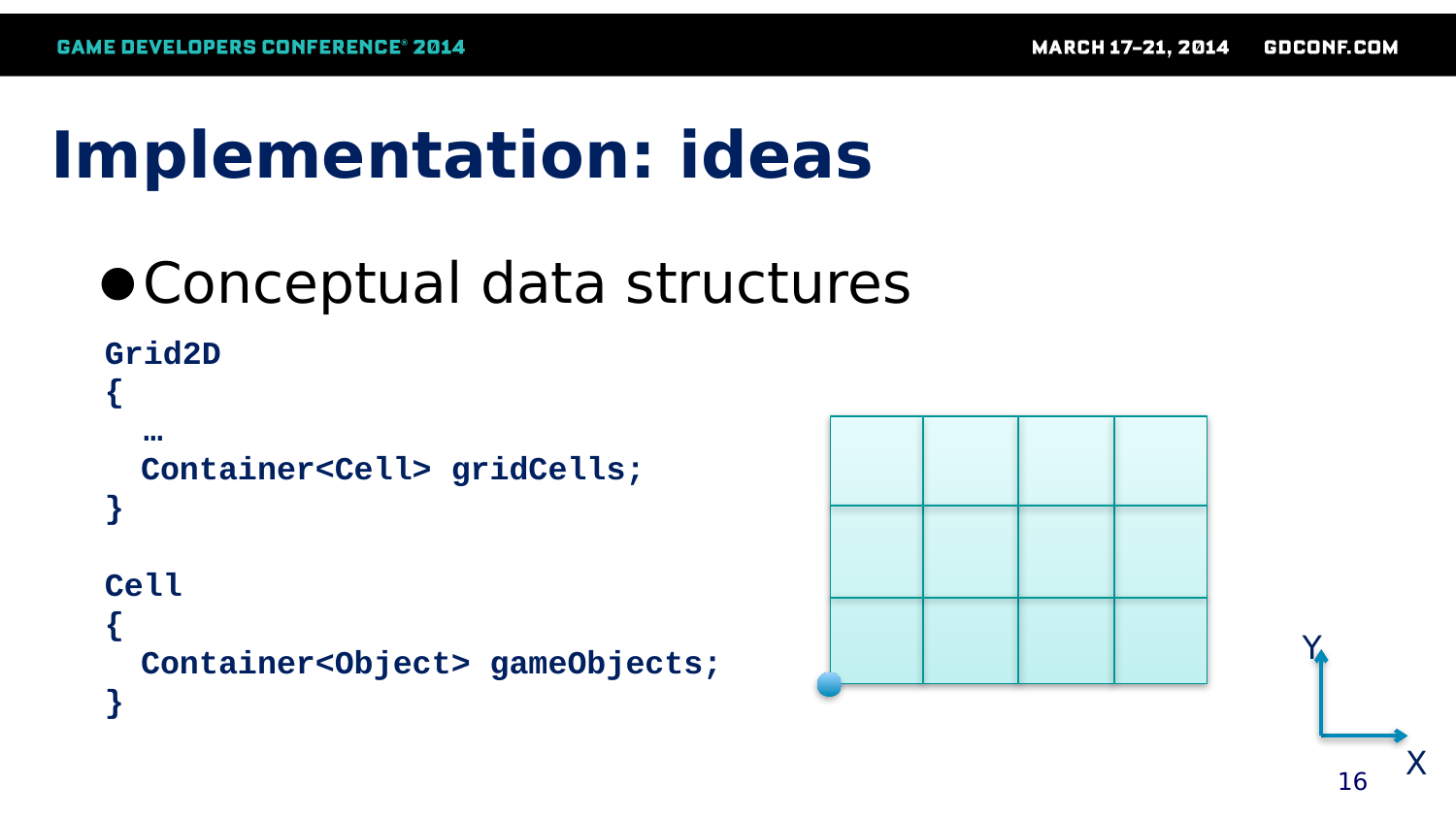

# Implementation: ideas
Conceptual data structures
Grid2D
{
  …
	Container<Cell> gridCells;
}

Cell
{
	Container<Object> gameObjects;
}

Y
X

16